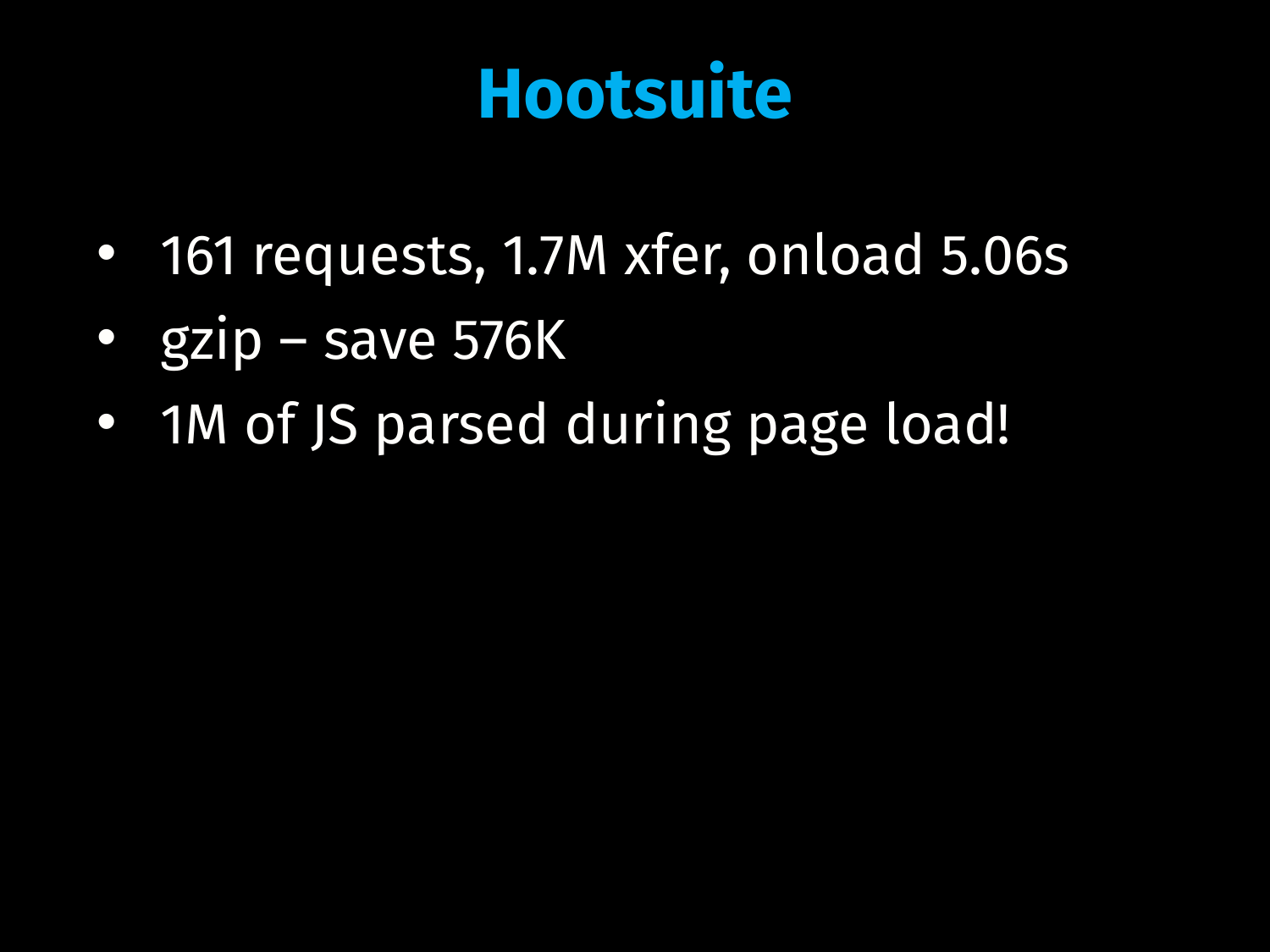

# Hootsuite
161 requests, 1.7M xfer, onload 5.06s
gzip – save 576K
1M of JS parsed during page load!